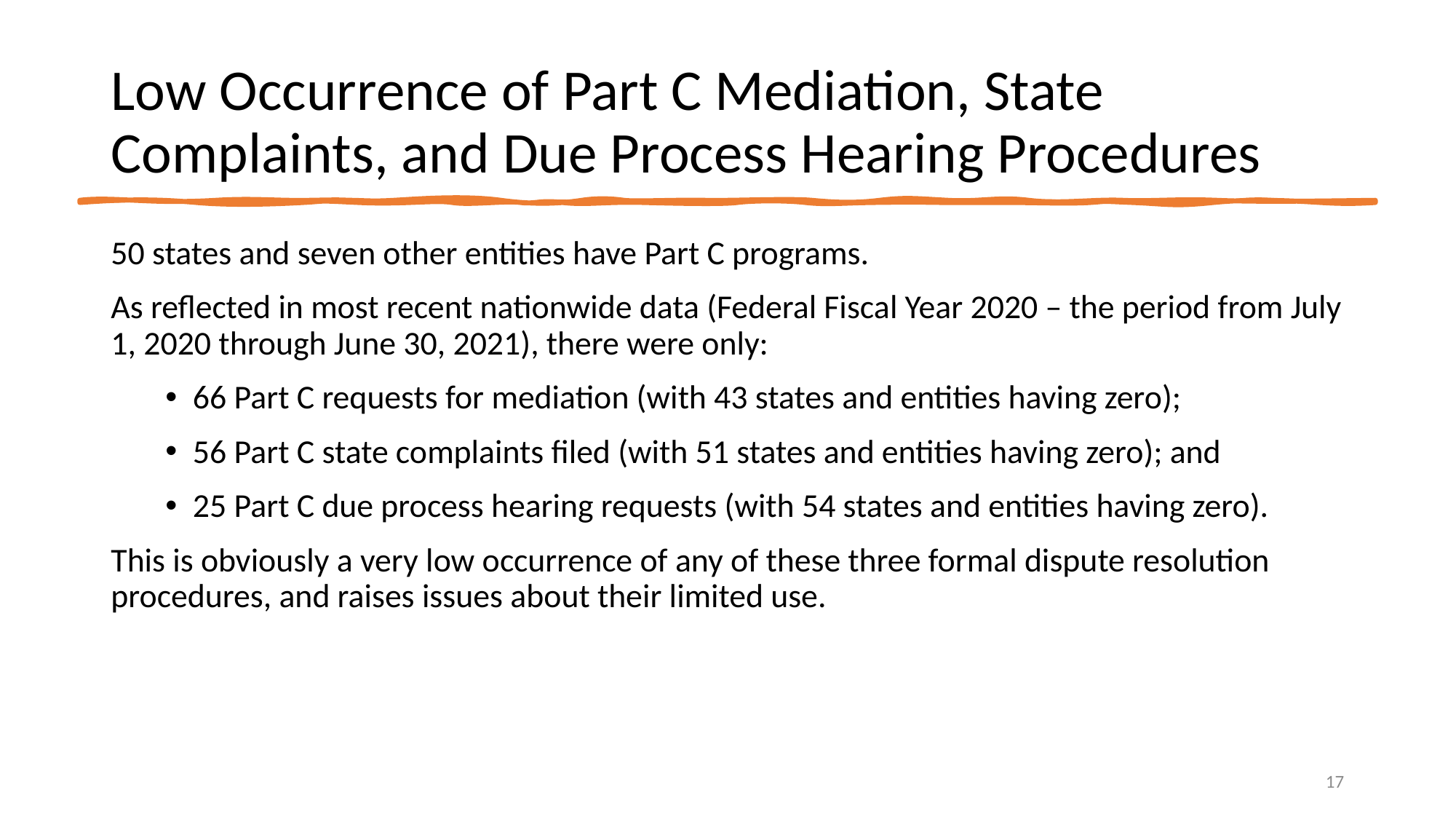

# Low Occurrence of Part C Mediation, State Complaints, and Due Process Hearing Procedures

50 states and seven other entities have Part C programs.
As reflected in most recent nationwide data (Federal Fiscal Year 2020 – the period from July 1, 2020 through June 30, 2021), there were only:
66 Part C requests for mediation (with 43 states and entities having zero);
56 Part C state complaints filed (with 51 states and entities having zero); and
25 Part C due process hearing requests (with 54 states and entities having zero).
This is obviously a very low occurrence of any of these three formal dispute resolution procedures, and raises issues about their limited use.
17